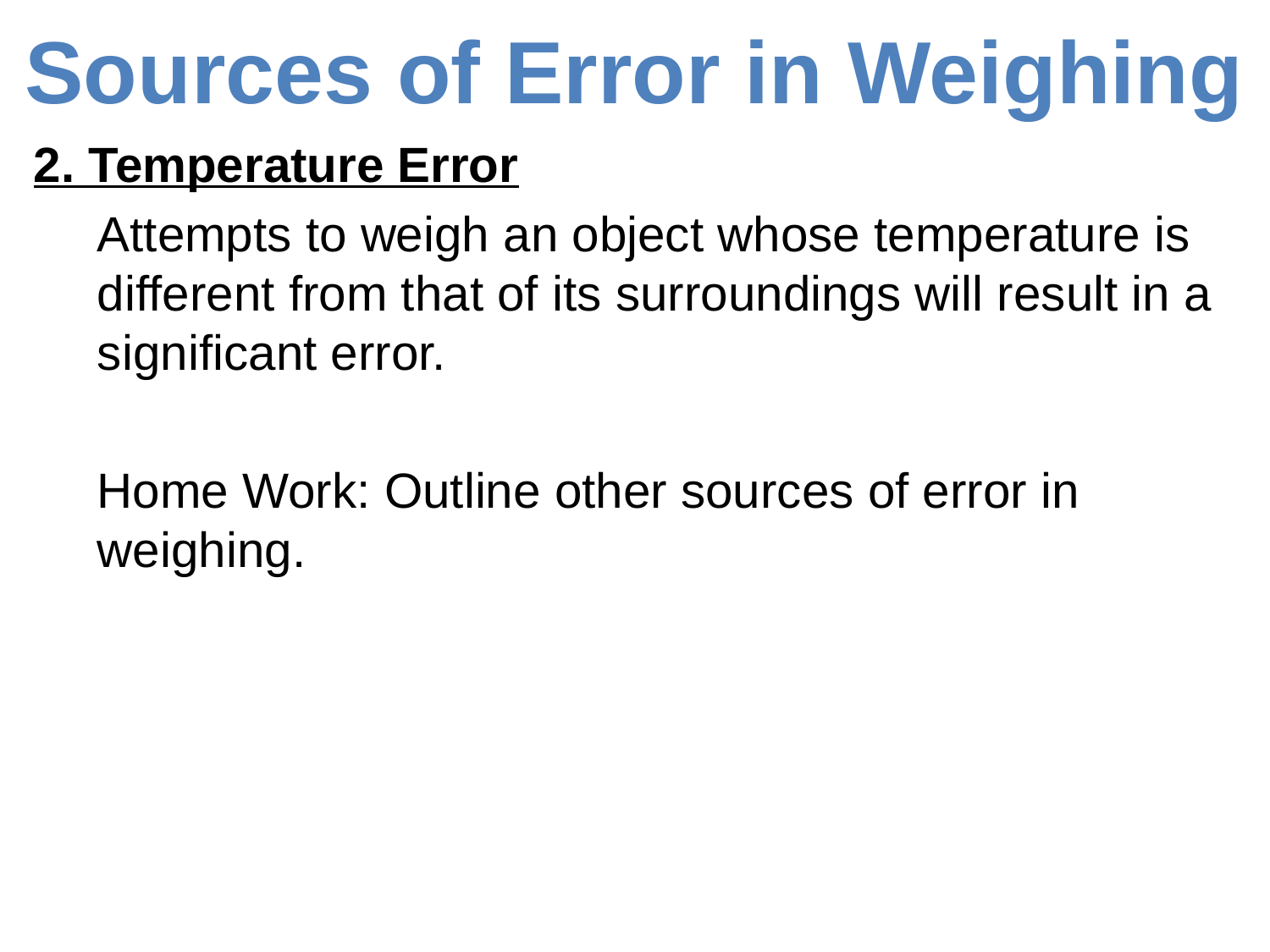

# Sources of Error in Weighing
2. Temperature Error
Attempts to weigh an object whose temperature is different from that of its surroundings will result in a significant error.

Home Work: Outline other sources of error in weighing.